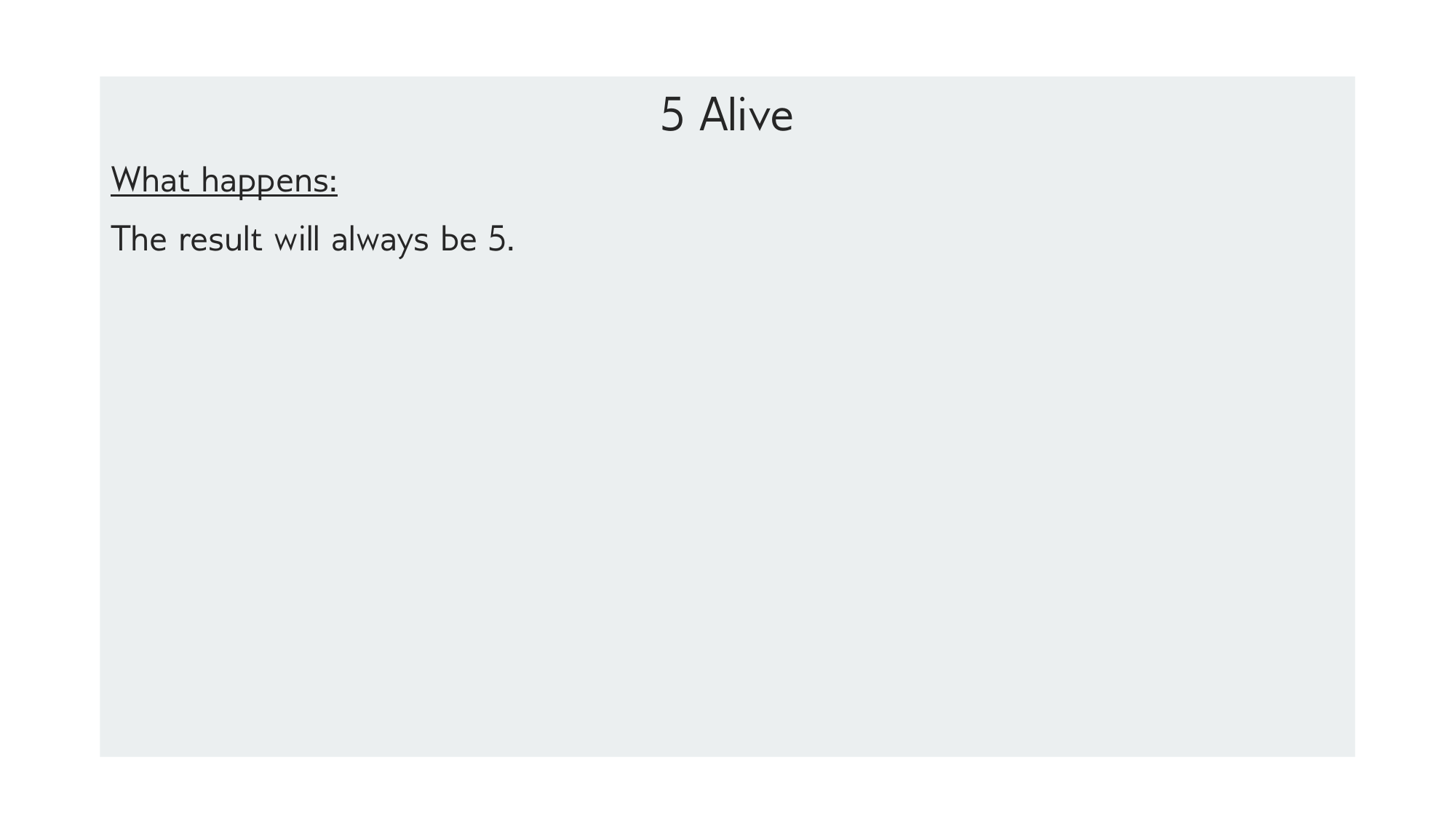

5 Alive
What happens:
The result will always be 5.